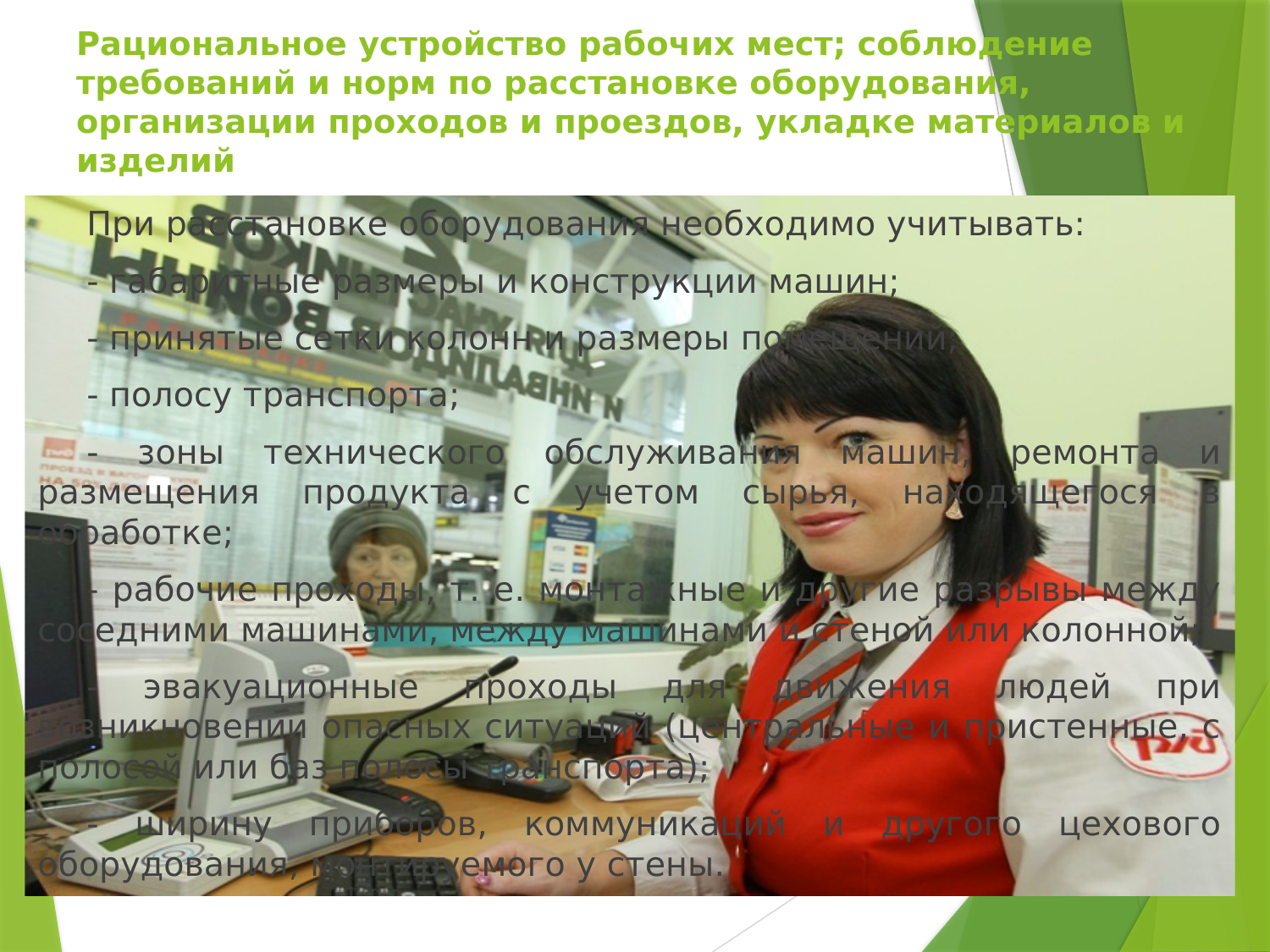

# Рациональное устройство рабочих мест; соблюдение требований и норм по расстановке оборудования, организации проходов и проездов, укладке материалов и изделий
При расстановке оборудования необходимо учитывать:
- габаритные размеры и конструкции машин;
- принятые сетки колонн и размеры помещений;
- полосу транспорта;
- зоны технического обслуживания машин, ремонта и размещения продукта с учетом сырья, находящегося в обработке;
- рабочие проходы, т. е. монтажные и другие разрывы между соседними машинами, между машинами и стеной или колонной;
- эвакуационные проходы для движения людей при возникновении опасных ситуаций (центральные и пристенные, с полосой или баз полосы транспорта);
- ширину приборов, коммуникаций и другого цехового оборудования, монтируемого у стены.